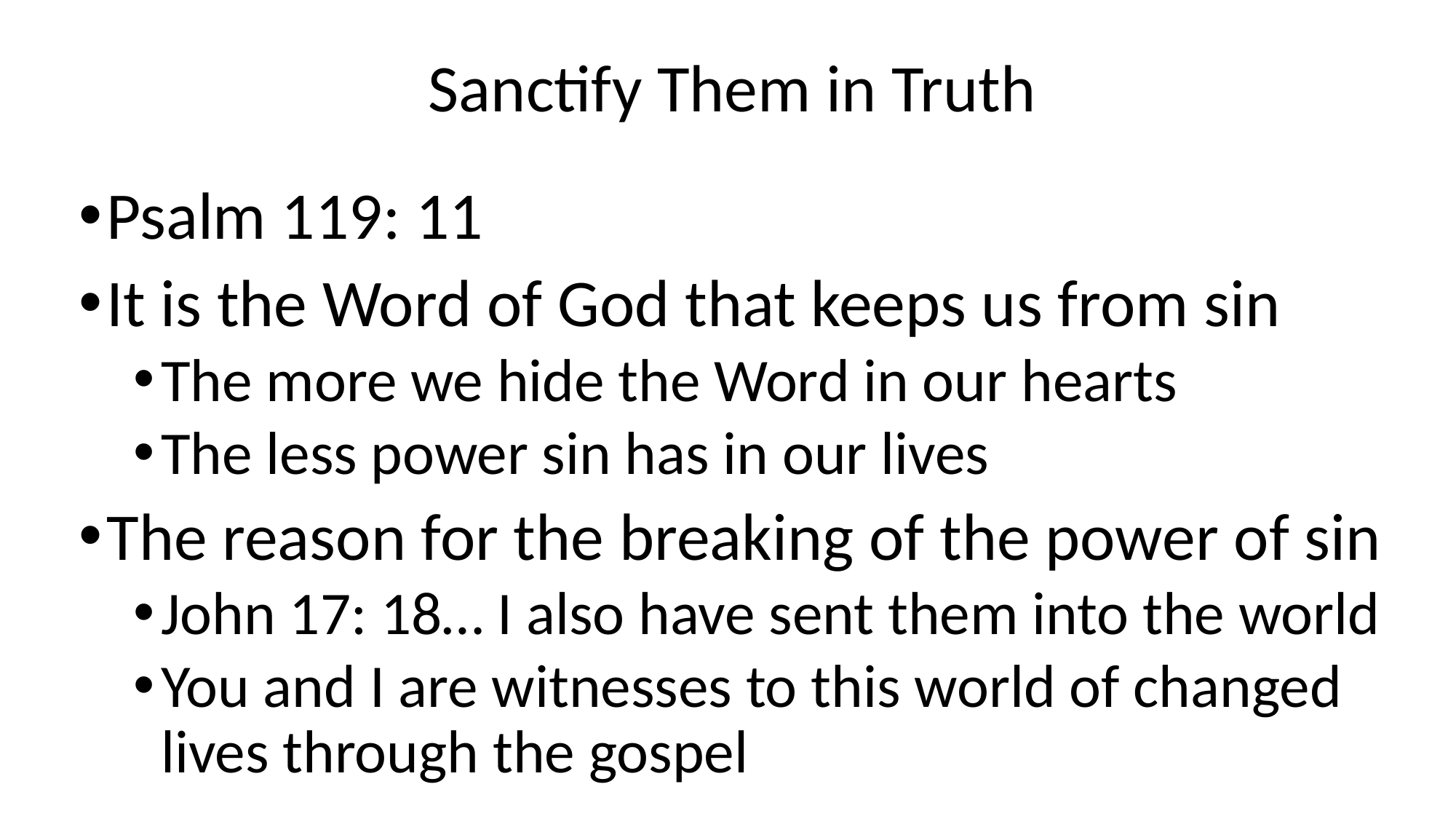

# Sanctify Them in Truth
Psalm 119: 11
It is the Word of God that keeps us from sin
The more we hide the Word in our hearts
The less power sin has in our lives
The reason for the breaking of the power of sin
John 17: 18… I also have sent them into the world
You and I are witnesses to this world of changed lives through the gospel